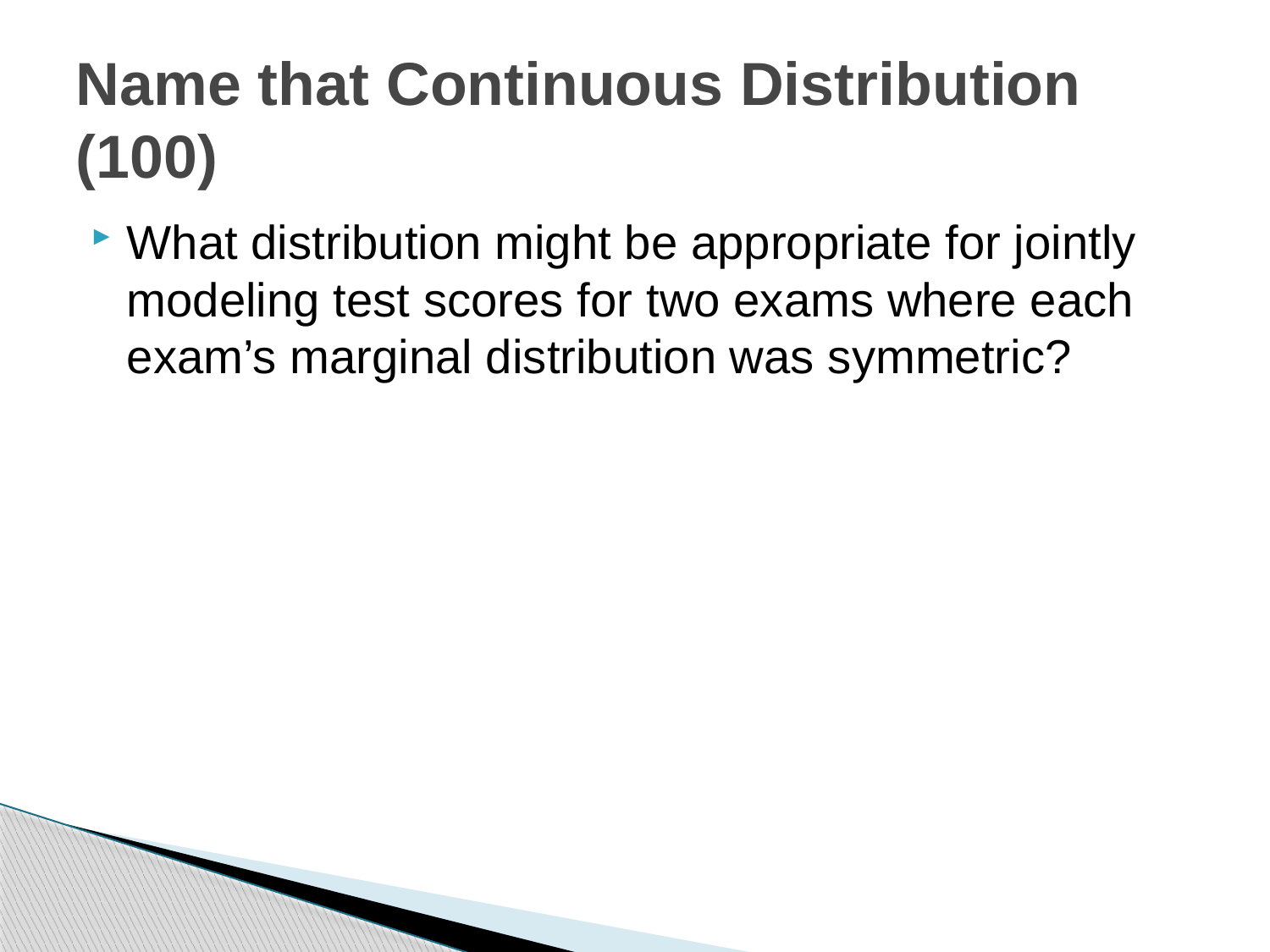

# Name that Continuous Distribution (100)
What distribution might be appropriate for jointly modeling test scores for two exams where each exam’s marginal distribution was symmetric?